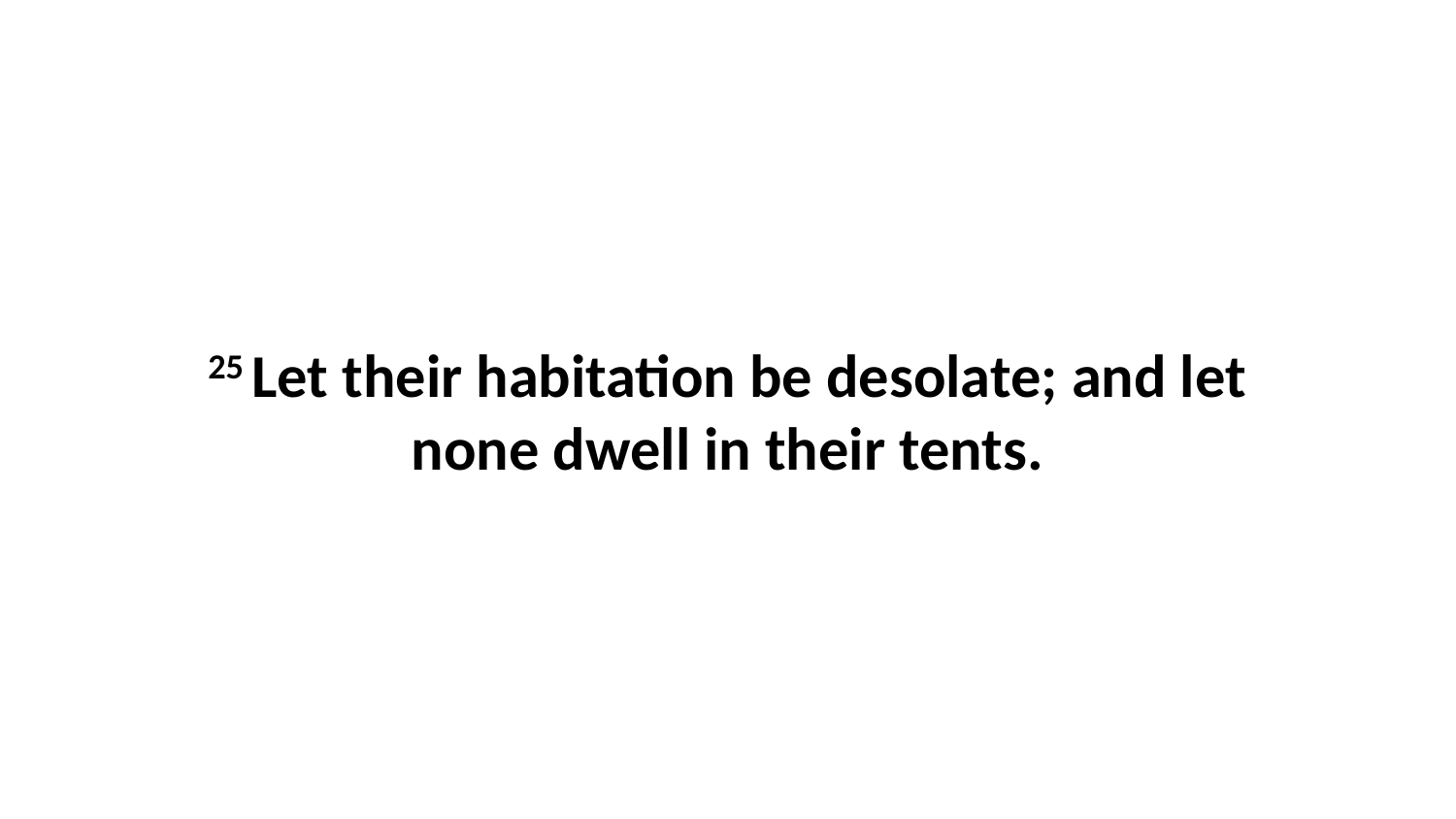

25 Let their habitation be desolate; and let none dwell in their tents.